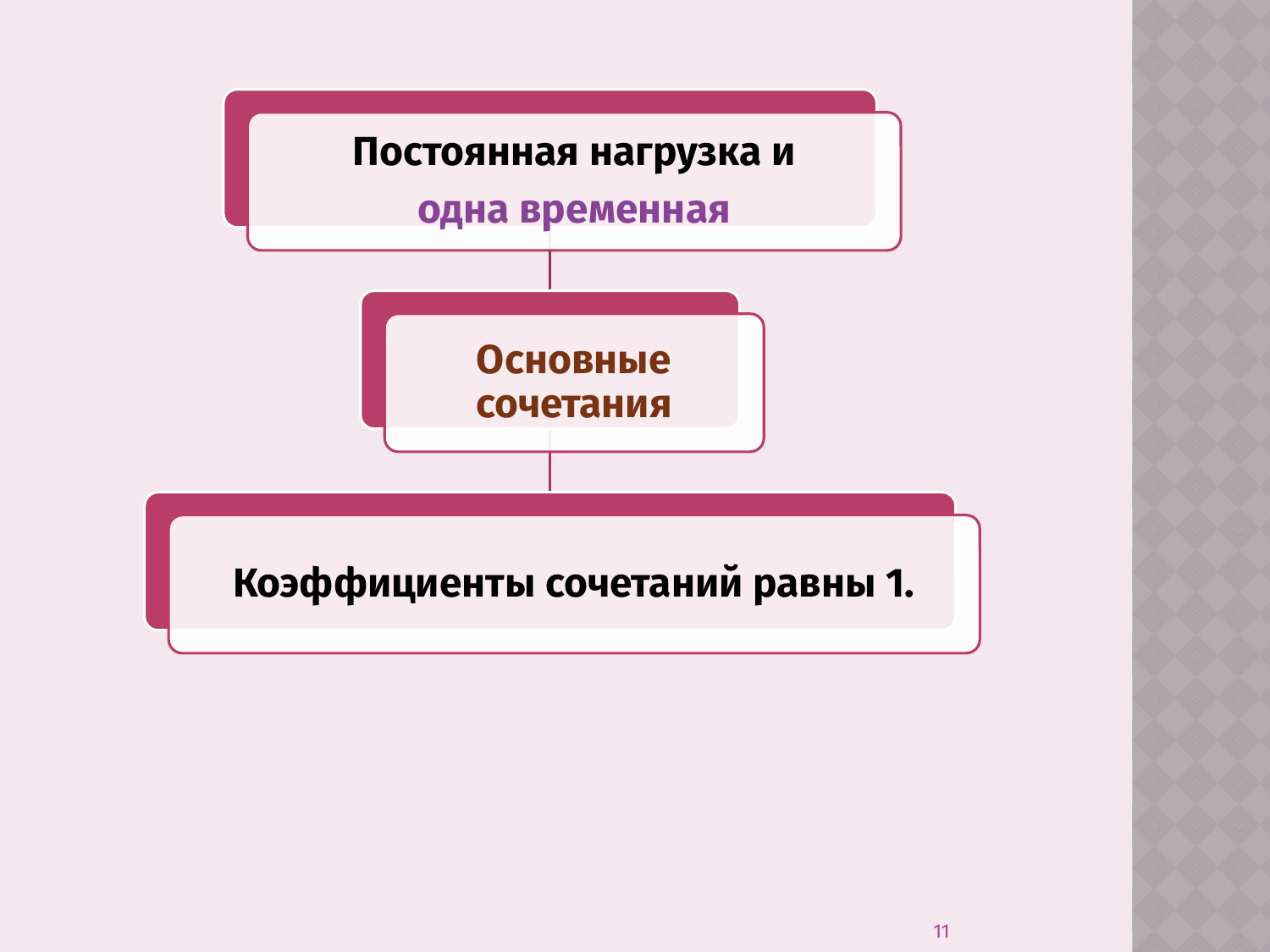

Постоянная нагрузка и
одна временная
Основные сочетания
Коэффициенты сочетаний равны 1.
11